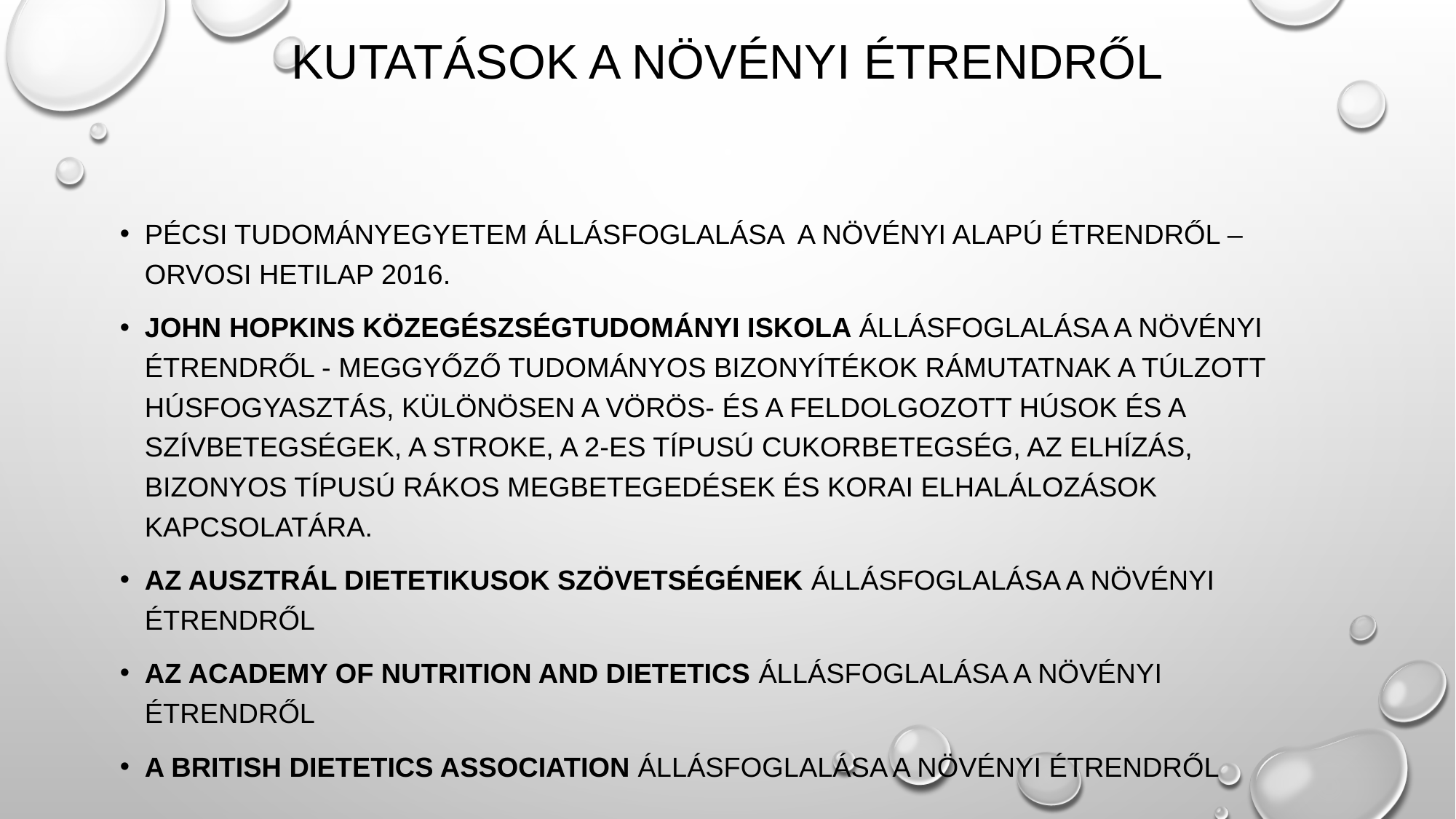

# Kutatások a növényi étrendről
Pécsi tudományegyetem állásfoglalása  a növényi alapú étrendről – Orvosi Hetilap 2016.
John Hopkins Közegészségtudományi Iskola állásfoglalása a növényi étrendről - Meggyőző tudományos bizonyítékok rámutatnak a túlzott húsfogyasztás, különösen a vörös- és a feldolgozott húsok és a szívbetegségek, a stroke, a 2-es típusú cukorbetegség, az elhízás, bizonyos típusú rákos megbetegedések és korai elhalálozások kapcsolatára.
Az Ausztrál Dietetikusok Szövetségének állásfoglalása a növényi étrendről
Az Academy of Nutrition and Dietetics állásfoglalása a növényi étrendről
A British Dietetics Association állásfoglalása a növényi étrendről